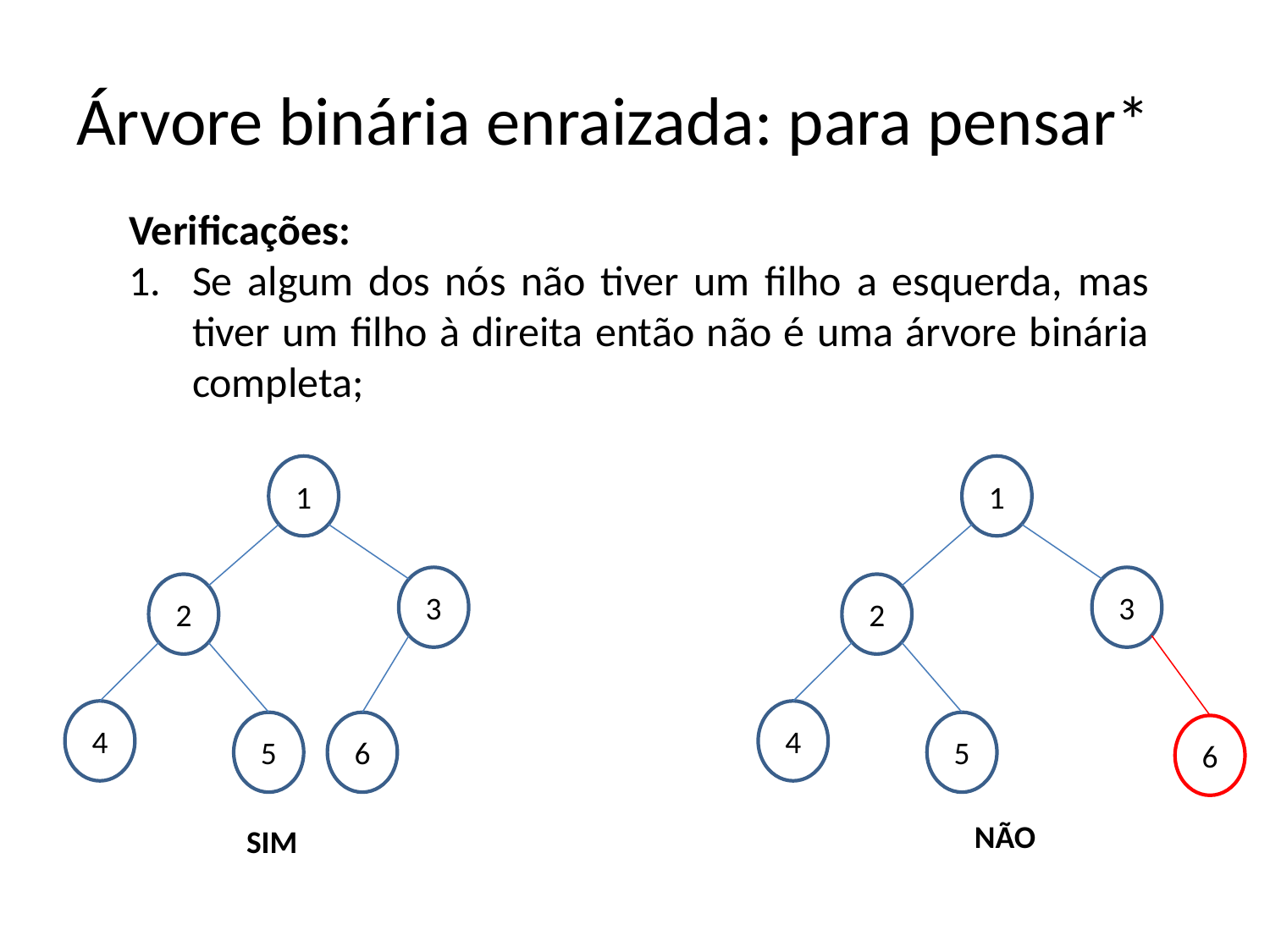

# Árvore binária enraizada: para pensar*
Verificações:
Se algum dos nós não tiver um filho a esquerda, mas tiver um filho à direita então não é uma árvore binária completa;
1
1
3
3
2
2
4
4
5
5
6
6
NÃO
SIM